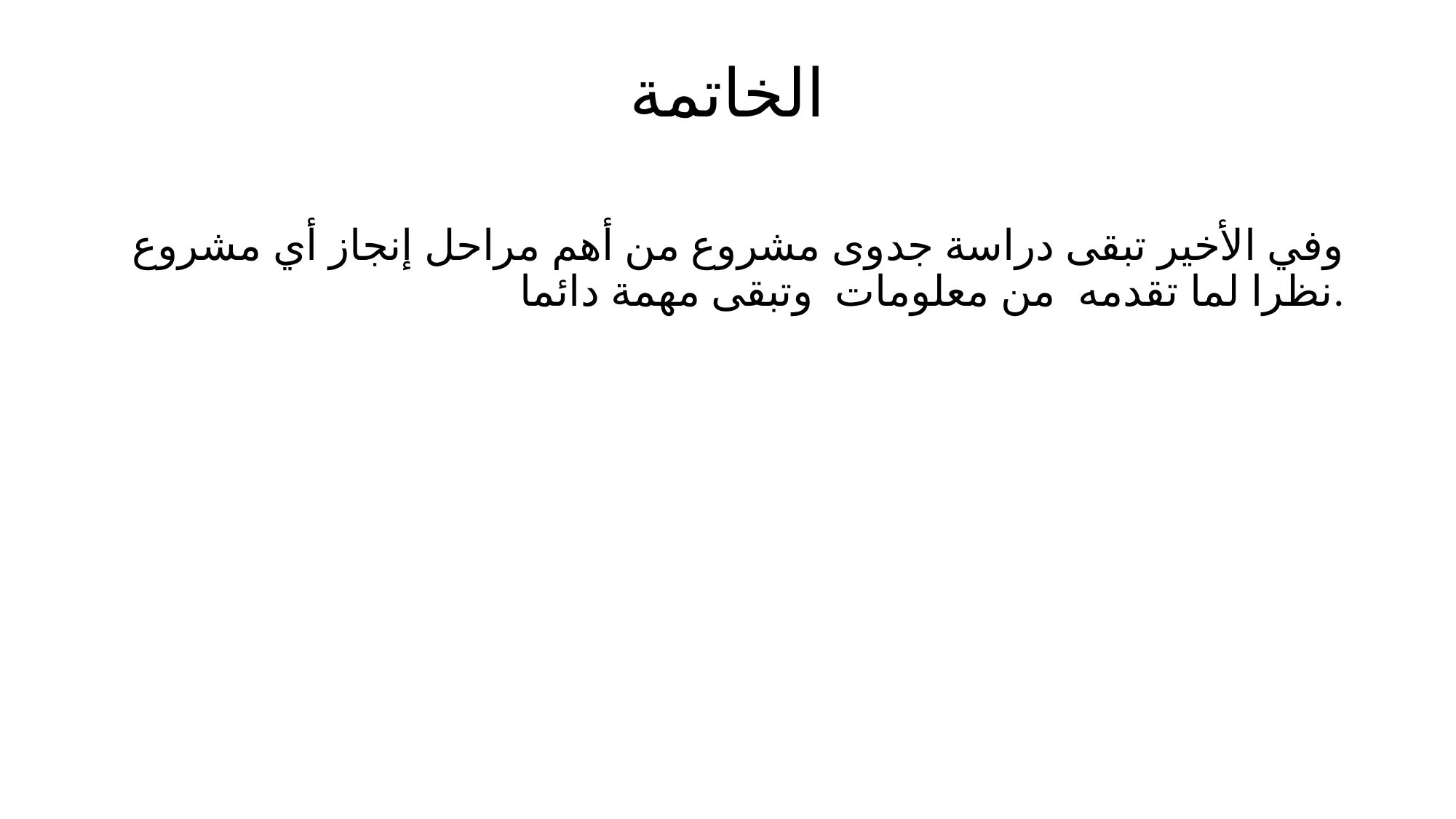

# الخاتمة
وفي الأخير تبقى دراسة جدوى مشروع من أهم مراحل إنجاز أي مشروع نظرا لما تقدمه  من معلومات  وتبقى مهمة دائما.